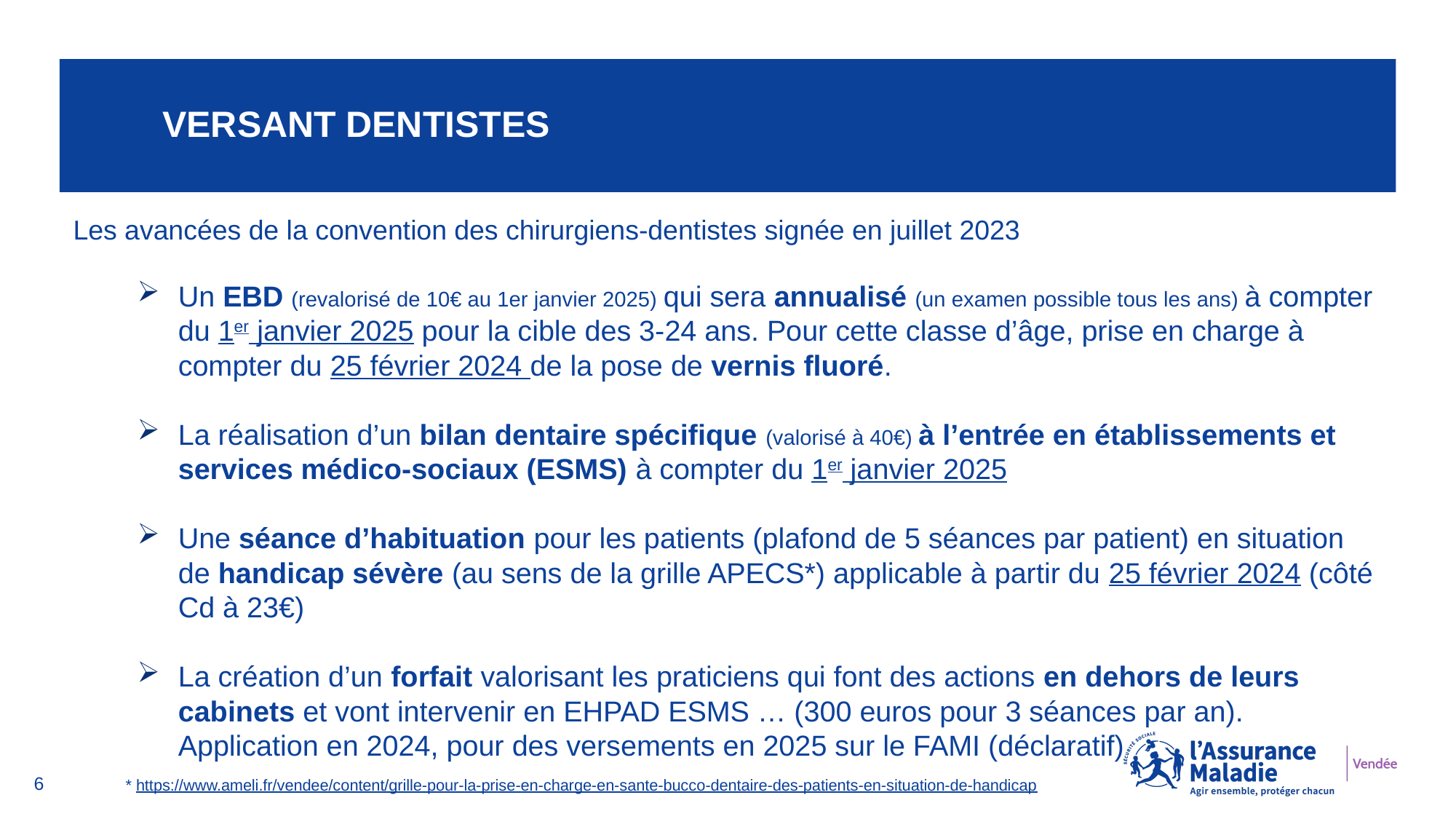

# Versant dentistes
Les avancées de la convention des chirurgiens-dentistes signée en juillet 2023

Un EBD (revalorisé de 10€ au 1er janvier 2025) qui sera annualisé (un examen possible tous les ans) à compter du 1er janvier 2025 pour la cible des 3-24 ans. Pour cette classe d’âge, prise en charge à compter du 25 février 2024 de la pose de vernis fluoré.

La réalisation d’un bilan dentaire spécifique (valorisé à 40€) à l’entrée en établissements et services médico-sociaux (ESMS) à compter du 1er janvier 2025

Une séance d’habituation pour les patients (plafond de 5 séances par patient) en situation de handicap sévère (au sens de la grille APECS*) applicable à partir du 25 février 2024 (côté Cd à 23€)

La création d’un forfait valorisant les praticiens qui font des actions en dehors de leurs cabinets et vont intervenir en EHPAD ESMS … (300 euros pour 3 séances par an). Application en 2024, pour des versements en 2025 sur le FAMI (déclaratif)
6
* https://www.ameli.fr/vendee/content/grille-pour-la-prise-en-charge-en-sante-bucco-dentaire-des-patients-en-situation-de-handicap